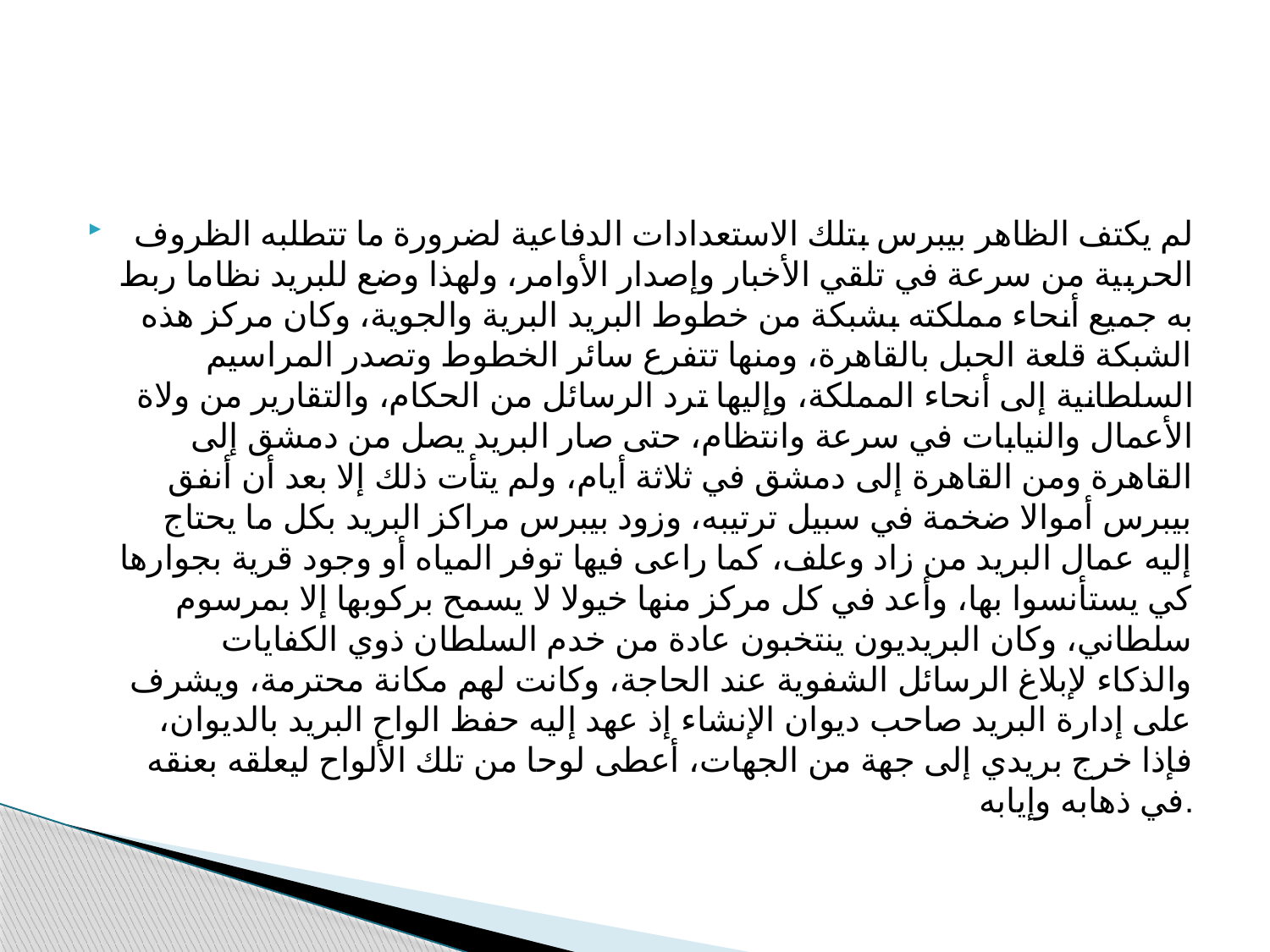

#
لم يكتف الظاهر بيبرس بتلك الاستعدادات الدفاعية لضرورة ما تتطلبه الظروف الحربية من سرعة في تلقي الأخبار وإصدار الأوامر، ولهذا وضع للبريد نظاما ربط به جميع أنحاء مملكته بشبكة من خطوط البريد البرية والجوية، وكان مركز هذه الشبكة قلعة الحبل بالقاهرة، ومنها تتفرع سائر الخطوط وتصدر المراسيم السلطانية إلى أنحاء المملكة، وإليها ترد الرسائل من الحكام، والتقارير من ولاة الأعمال والنيابات في سرعة وانتظام، حتى صار البريد يصل من دمشق إلى القاهرة ومن القاهرة إلى دمشق في ثلاثة أيام، ولم يتأت ذلك إلا بعد أن أنفق بيبرس أموالا ضخمة في سبيل ترتيبه، وزود بيبرس مراكز البريد بكل ما يحتاج إليه عمال البريد من زاد وعلف، كما راعى فيها توفر المياه أو وجود قرية بجوارها كي يستأنسوا بها، وأعد في كل مركز منها خيولا لا يسمح بركوبها إلا بمرسوم سلطاني، وكان البريديون ينتخبون عادة من خدم السلطان ذوي الكفايات والذكاء لإبلاغ الرسائل الشفوية عند الحاجة، وكانت لهم مكانة محترمة، ويشرف على إدارة البريد صاحب ديوان الإنشاء إذ عهد إليه حفظ الواح البريد بالديوان، فإذا خرج بريدي إلى جهة من الجهات، أعطى لوحا من تلك الألواح ليعلقه بعنقه في ذهابه وإيابه.